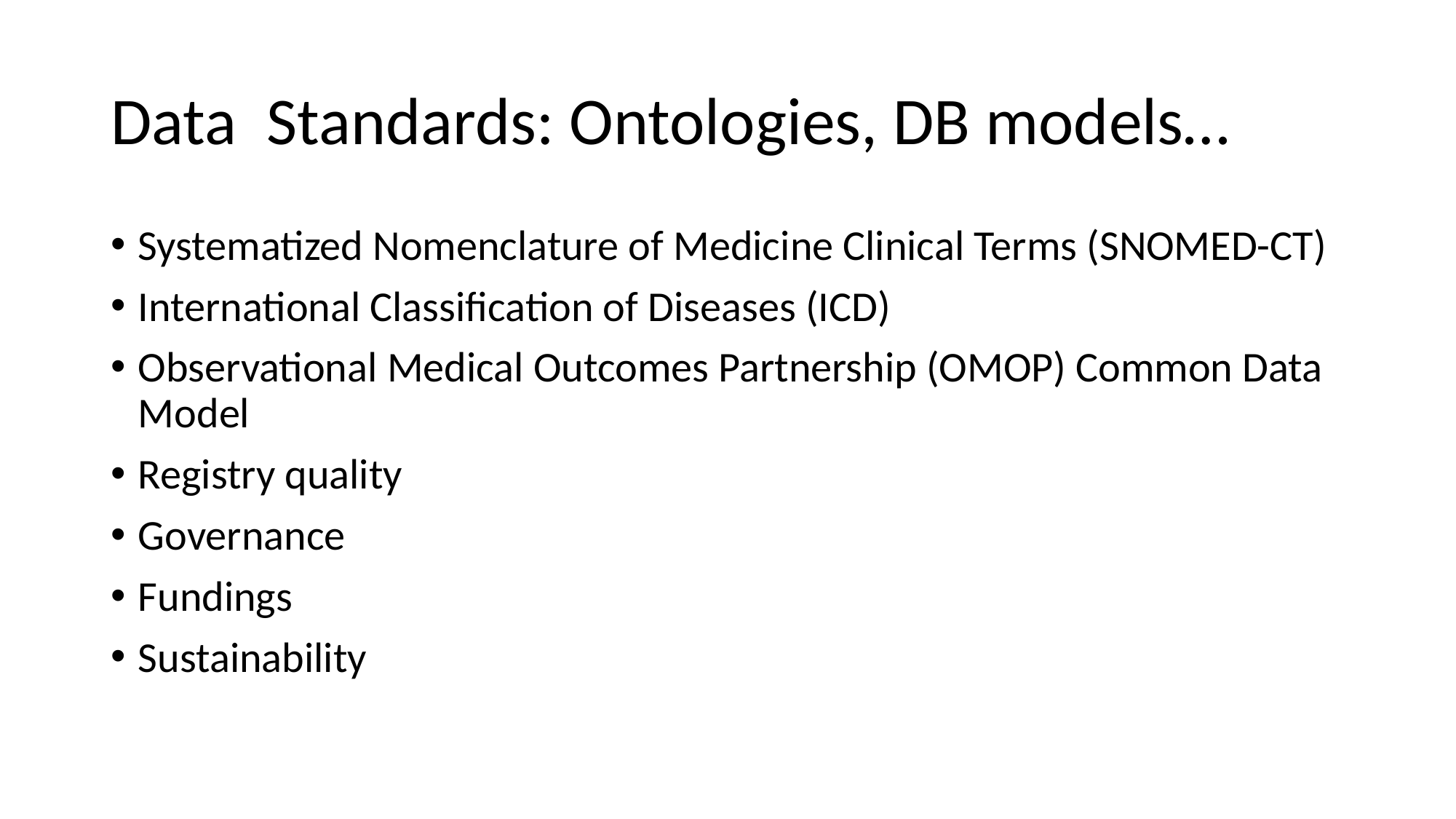

# Data  Standards: Ontologies, DB models…
Systematized Nomenclature of Medicine Clinical Terms (SNOMED-CT)
International Classification of Diseases (ICD)
Observational Medical Outcomes Partnership (OMOP) Common Data Model
Registry quality
Governance
Fundings
Sustainability